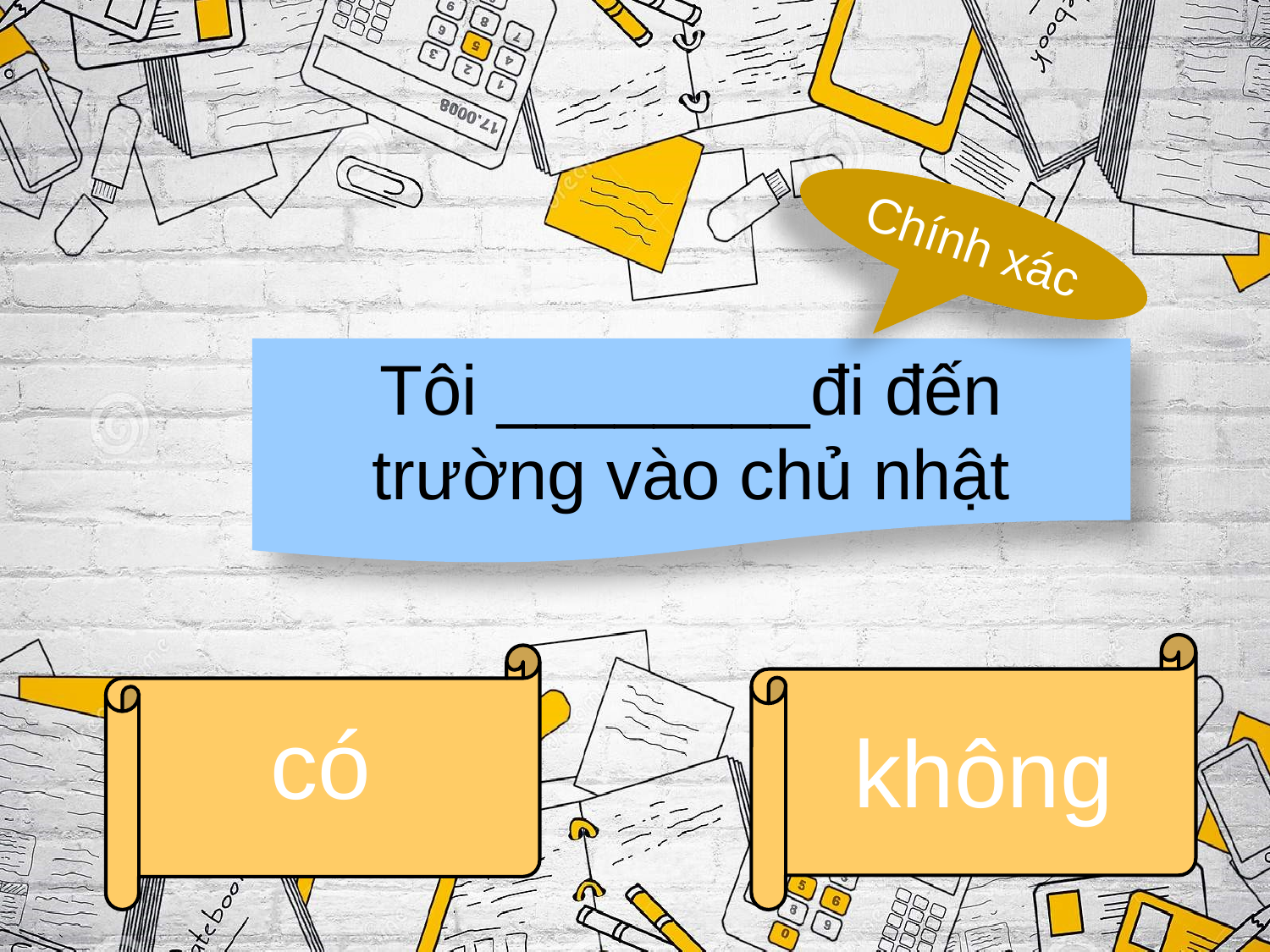

Chính xác
Tôi ________đi đến trường vào chủ nhật

có
không